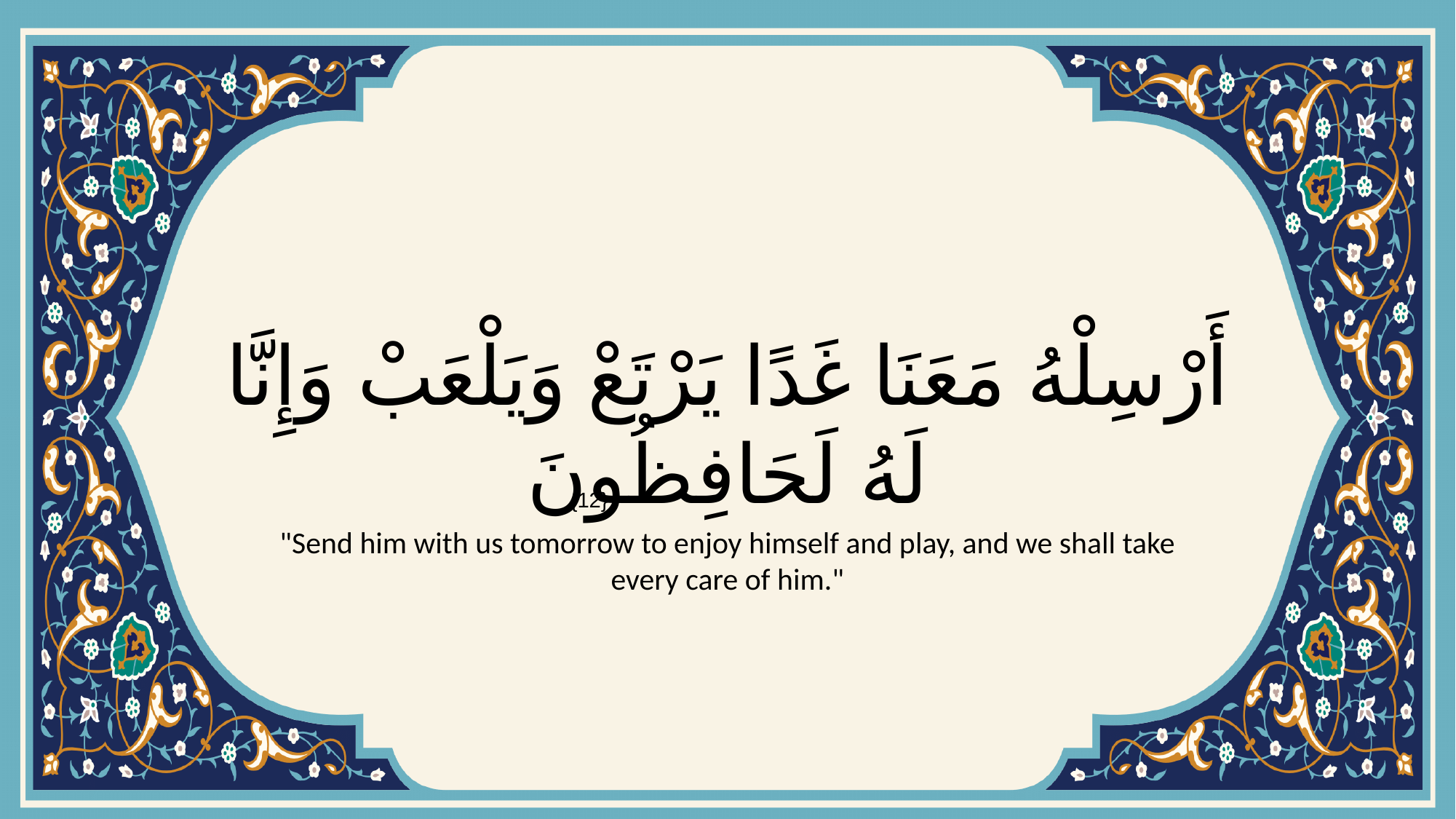

# أَرْسِلْهُ مَعَنَا غَدًا يَرْتَعْ وَيَلْعَبْ وَإِنَّا لَهُ لَحَافِظُونَ
{12}
"Send him with us tomorrow to enjoy himself and play, and we shall take every care of him."